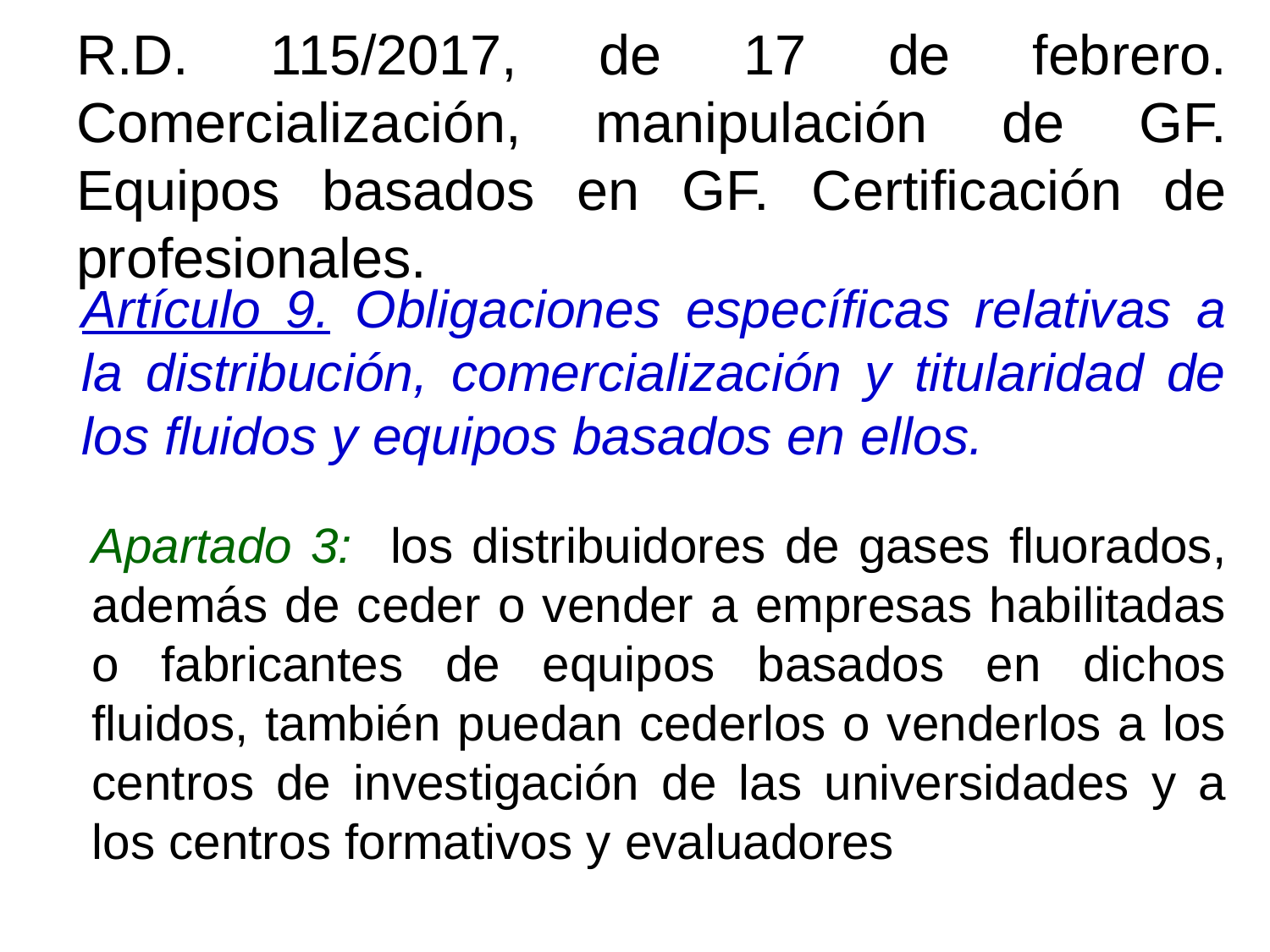

R.D. 115/2017, de 17 de febrero. Comercialización, manipulación de GF. Equipos basados en GF. Certificación de profesionales.

Artículo 9. Obligaciones específicas relativas a la distribución, comercialización y titularidad de los fluidos y equipos basados en ellos.
Apartado 3:  los distribuidores de gases fluorados, además de ceder o vender a empresas habilitadas o fabricantes de equipos basados en dichos fluidos, también puedan cederlos o venderlos a los centros de investigación de las universidades y a los centros formativos y evaluadores